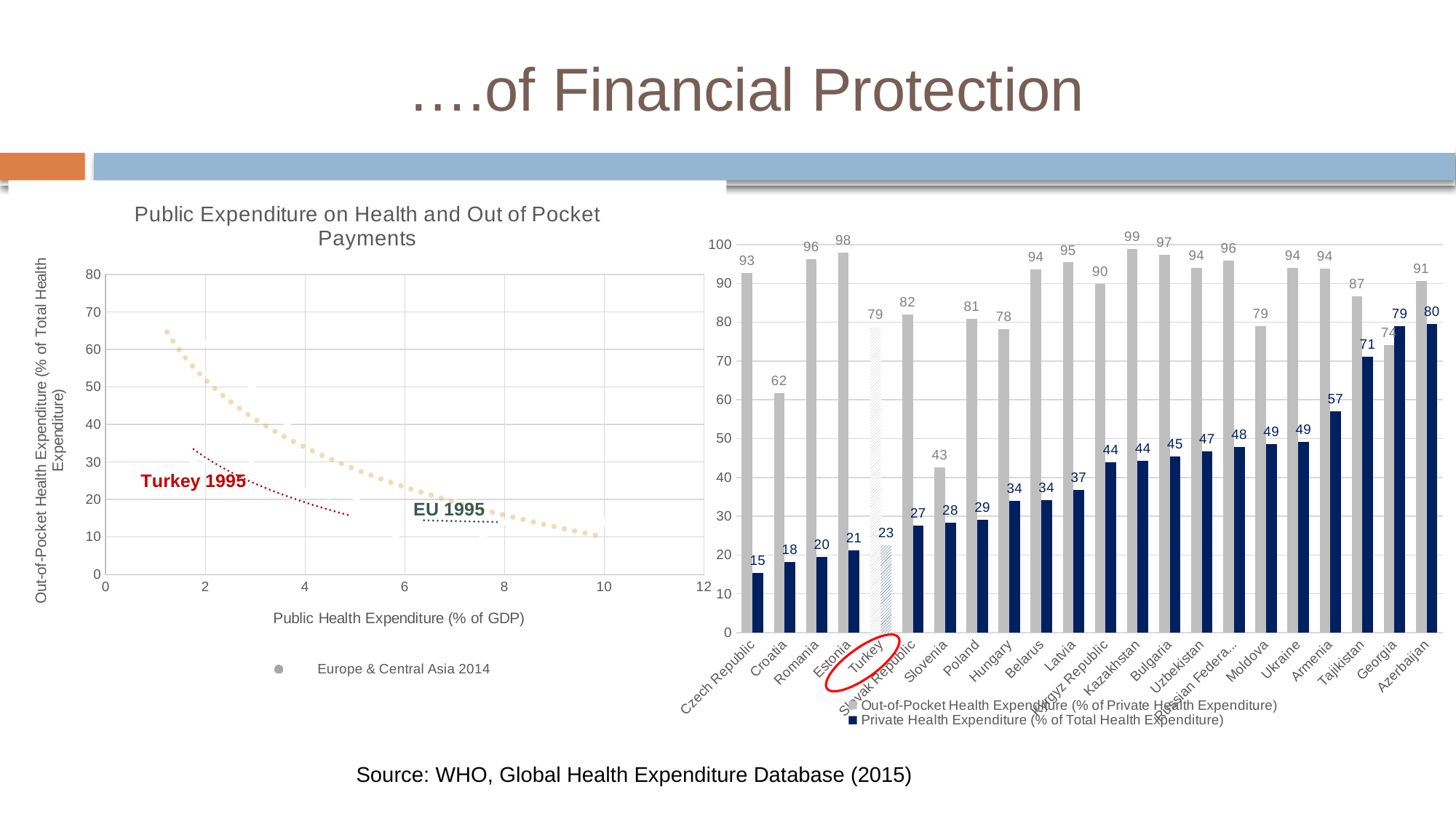

# ….of Financial Protection

### Chart: Public Expenditure on Health and Out of Pocket Payments

| Category |  | Turkey 2014 |  |  |  |  |  |  |
|---|---|---|---|---|---|---|---|---|

### Chart

| Category | Out-of-Pocket Health Expenditure (% of Private Health Expenditure) | Private Health Expenditure (% of Total Health Expenditure) |
|---|---|---|
| Czech Republic | 92.6476058959961 | 15.462809562683107 |
| Croatia | 61.799919128417976 | 18.132902145385742 |
| Romania | 96.29884338378905 | 19.596221923828125 |
| Estonia | 97.84445190429688 | 21.176297300000005 |
| Turkey | 78.71115875244139 | 22.55197906494141 |
| Slovak Republic | 81.96476745605469 | 27.494850158691413 |
| Slovenia | 42.68645477294921 | 28.266153335571286 |
| Poland | 80.84903717041014 | 29.01630401611328 |
| Hungary | 78.16198730468749 | 34.01937103271485 |
| Belarus | 93.62258148193358 | 34.21345901489257 |
| Latvia | 95.41268157958983 | 36.82323455810546 |
| Kyrgyz Republic | 89.81927490234376 | 43.868431091308594 |
| Kazakhstan | 98.89591217041014 | 44.19368362426757 |
| Bulgaria | 97.28426361083986 | 45.4260482788086 |
| Uzbekistan | 94.04997253417969 | 46.71171188354492 |
| Russian Federation | 95.91577148437501 | 47.79759979248047 |
| Moldova | 78.95330047607422 | 48.622962951660156 |
| Ukraine | 93.93084716796875 | 49.201590010000004 |
| Armenia | 93.85406494140626 | 57.01760101318359 |
| Tajikistan | 86.68633270263669 | 71.16991424560548 |
| Georgia | 74.09072113037108 | 79.06428527832033 |
| Azerbaijan | 90.54503631591797 | 79.60915374755858 |
Source: WHO, Global Health Expenditure Database (2015)